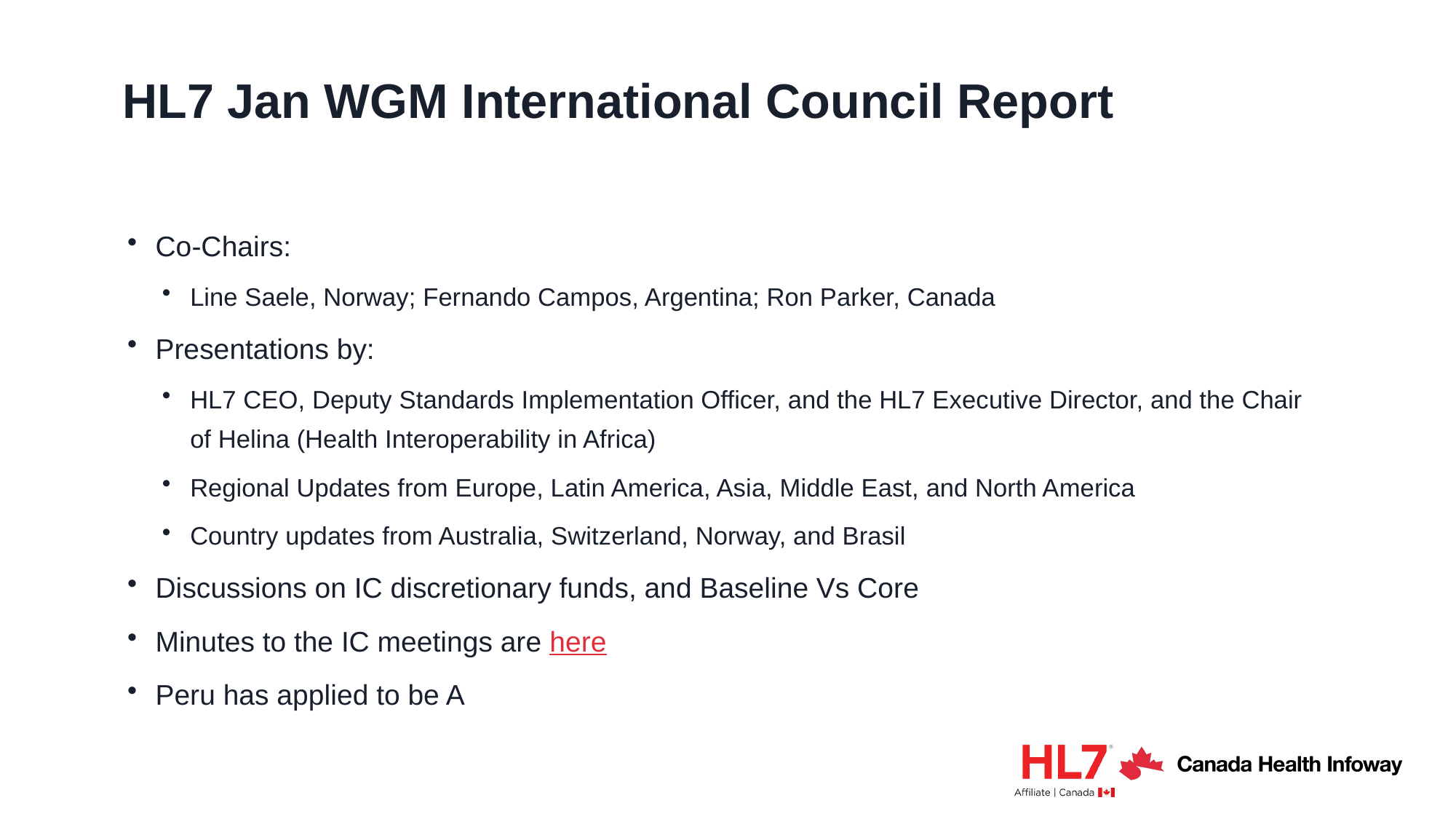

# HL7 Jan WGM International Council Report
Co-Chairs:
Line Saele, Norway; Fernando Campos, Argentina; Ron Parker, Canada
Presentations by:
HL7 CEO, Deputy Standards Implementation Officer, and the HL7 Executive Director, and the Chair of Helina (Health Interoperability in Africa)
Regional Updates from Europe, Latin America, Asia, Middle East, and North America
Country updates from Australia, Switzerland, Norway, and Brasil
Discussions on IC discretionary funds, and Baseline Vs Core
Minutes to the IC meetings are here
Peru has applied to be A